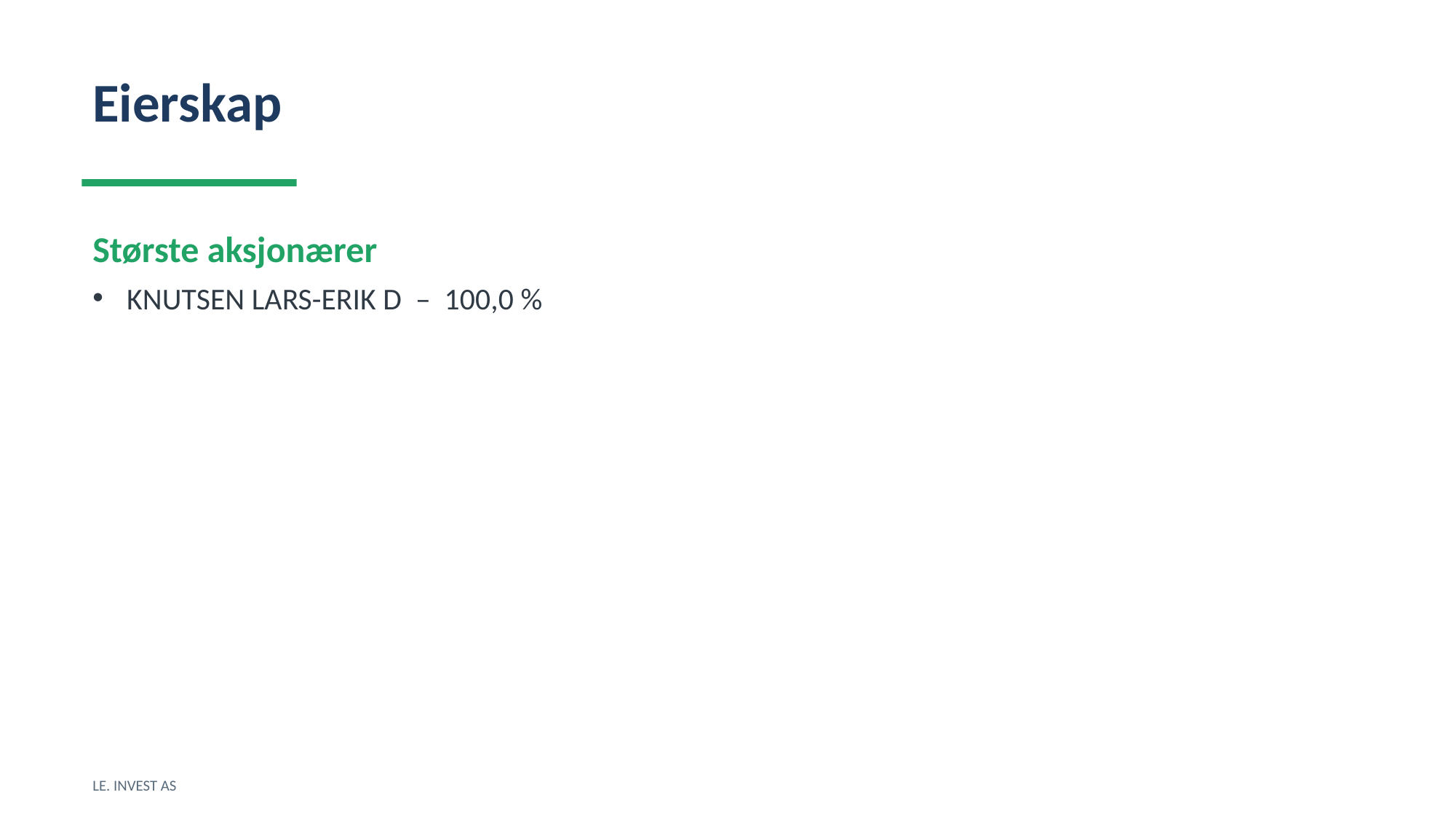

Eierskap

Største aksjonærer
KNUTSEN LARS-ERIK D  –  100,0 %
LE. INVEST AS